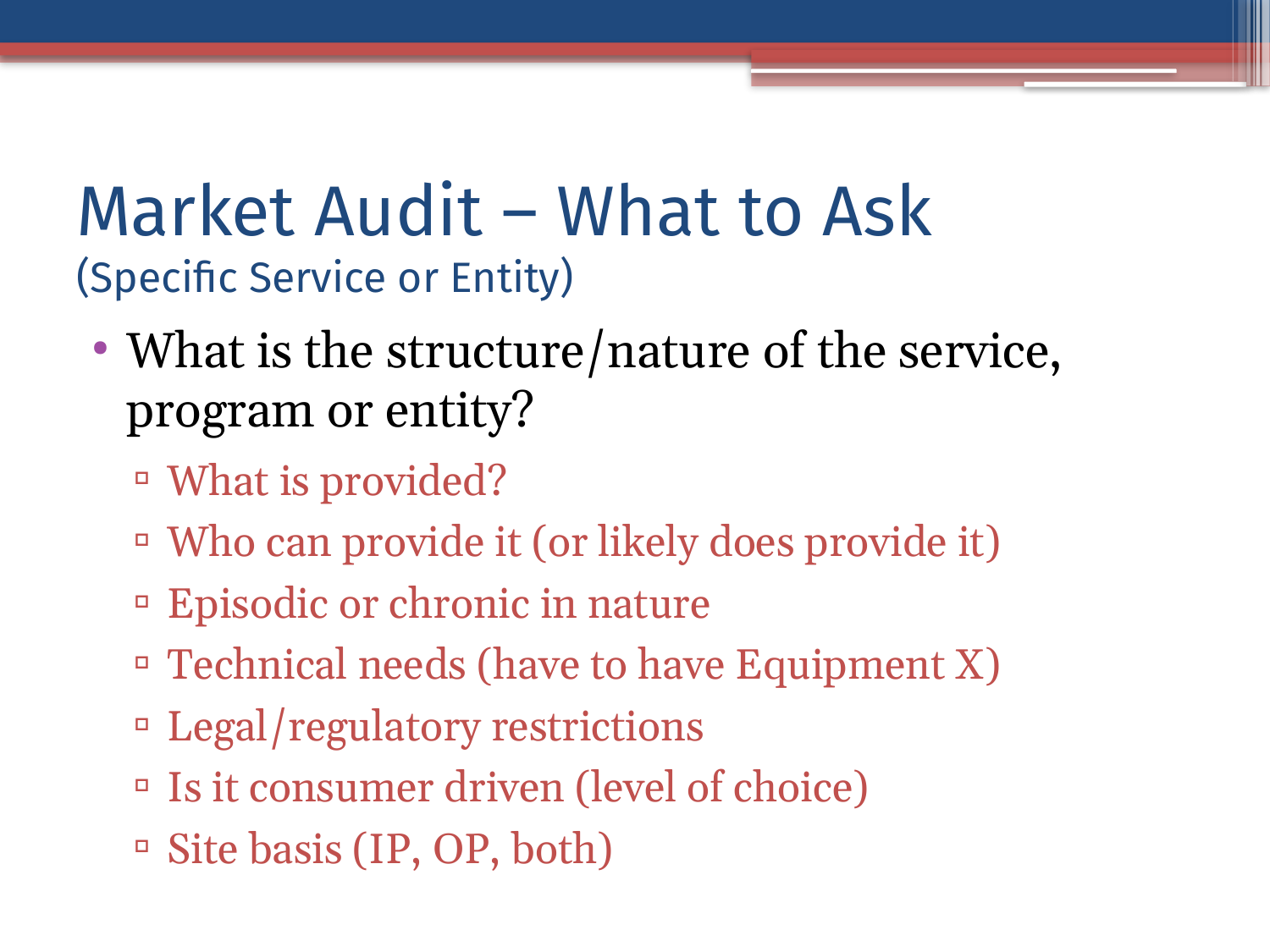

# Market Audit – What to Ask (Specific Service or Entity)
What is the structure/nature of the service, program or entity?
What is provided?
Who can provide it (or likely does provide it)
Episodic or chronic in nature
Technical needs (have to have Equipment X)
Legal/regulatory restrictions
Is it consumer driven (level of choice)
Site basis (IP, OP, both)